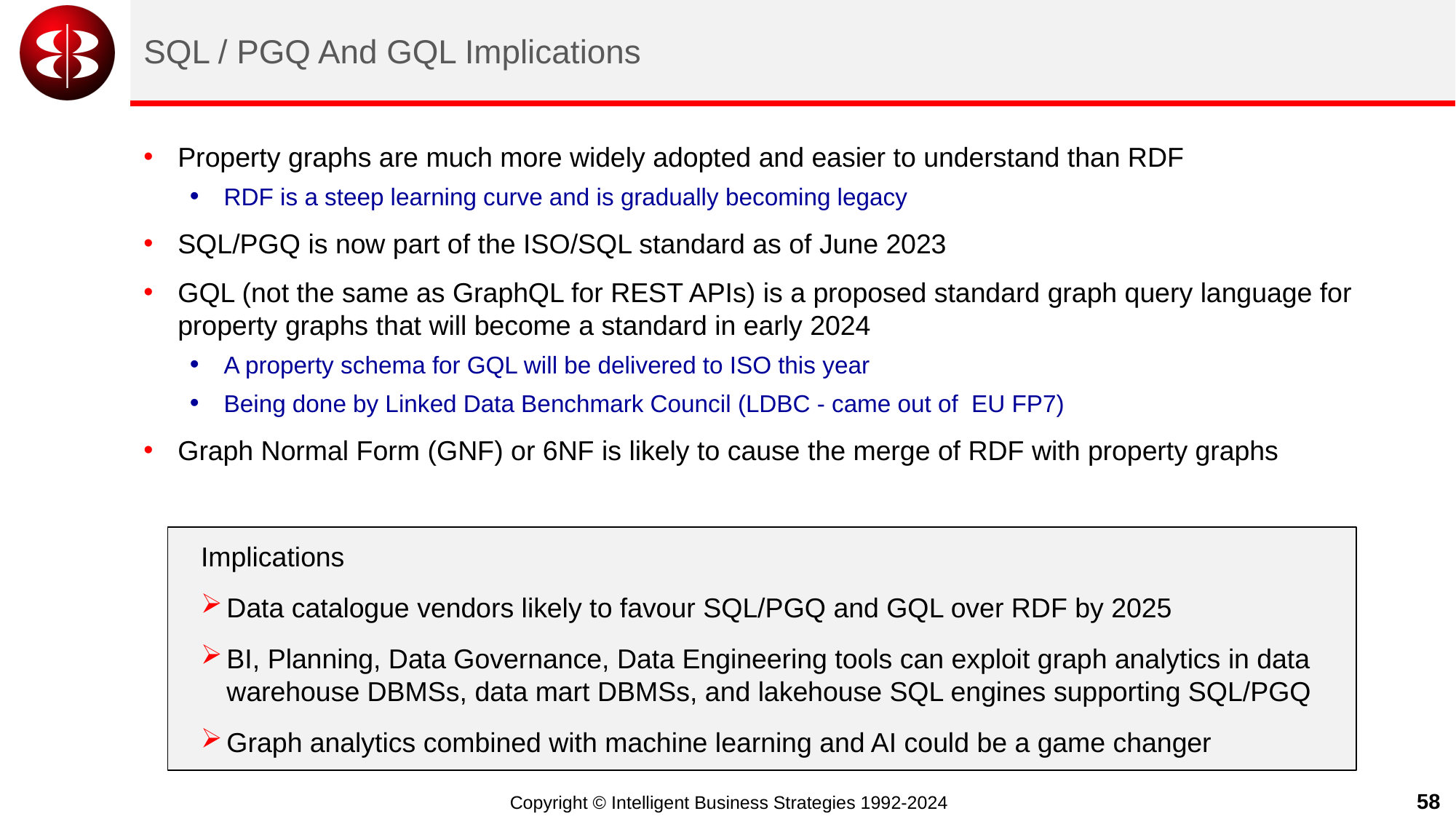

# SQL / PGQ And GQL Implications
Property graphs are much more widely adopted and easier to understand than RDF
RDF is a steep learning curve and is gradually becoming legacy
SQL/PGQ is now part of the ISO/SQL standard as of June 2023
GQL (not the same as GraphQL for REST APIs) is a proposed standard graph query language for property graphs that will become a standard in early 2024
A property schema for GQL will be delivered to ISO this year
Being done by Linked Data Benchmark Council (LDBC - came out of  EU FP7)
Graph Normal Form (GNF) or 6NF is likely to cause the merge of RDF with property graphs
Implications
Data catalogue vendors likely to favour SQL/PGQ and GQL over RDF by 2025
BI, Planning, Data Governance, Data Engineering tools can exploit graph analytics in data warehouse DBMSs, data mart DBMSs, and lakehouse SQL engines supporting SQL/PGQ
Graph analytics combined with machine learning and AI could be a game changer